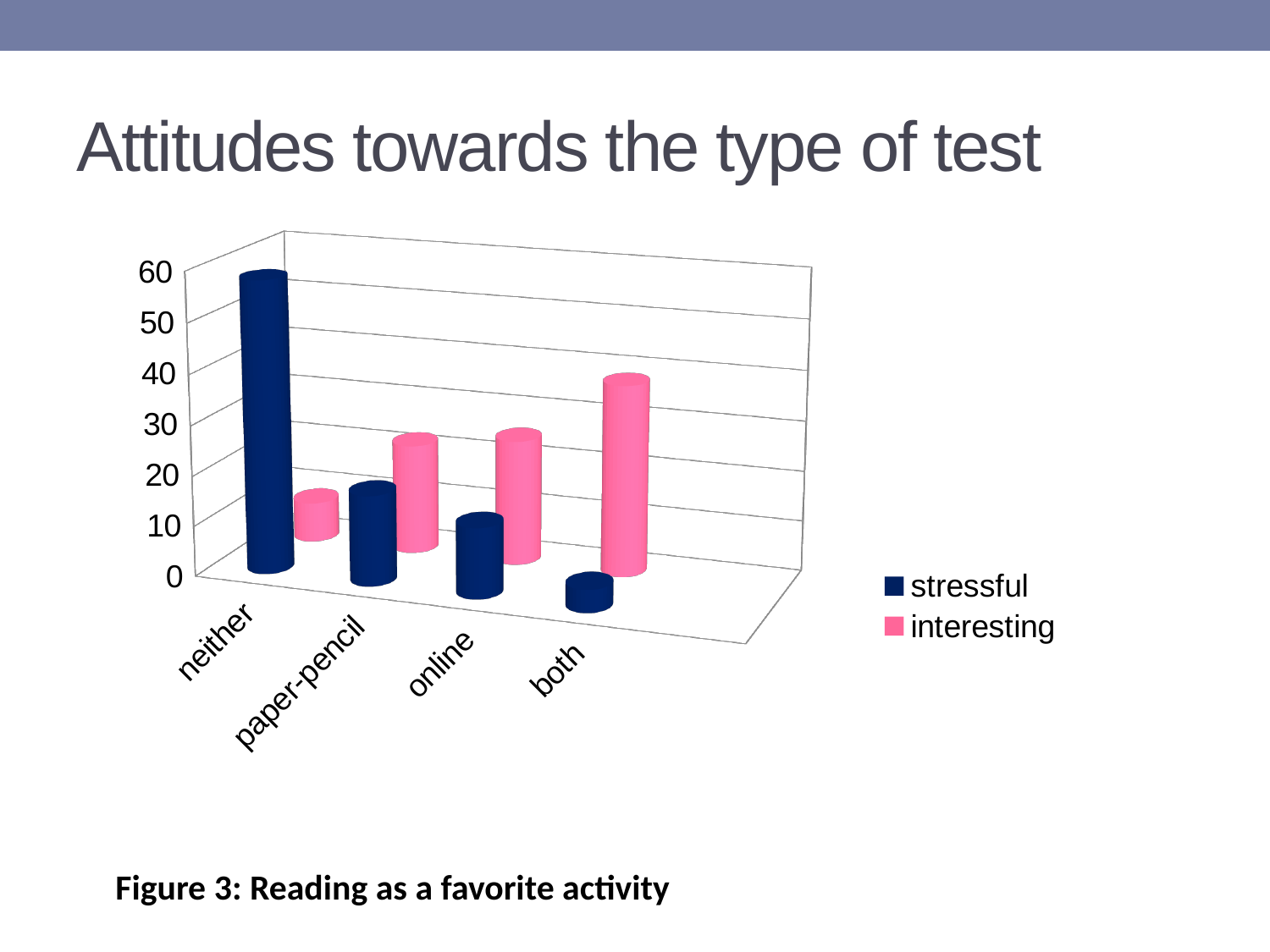

# Attitudes towards the type of test

[unsupported chart]

Figure 3: Reading as a favorite activity